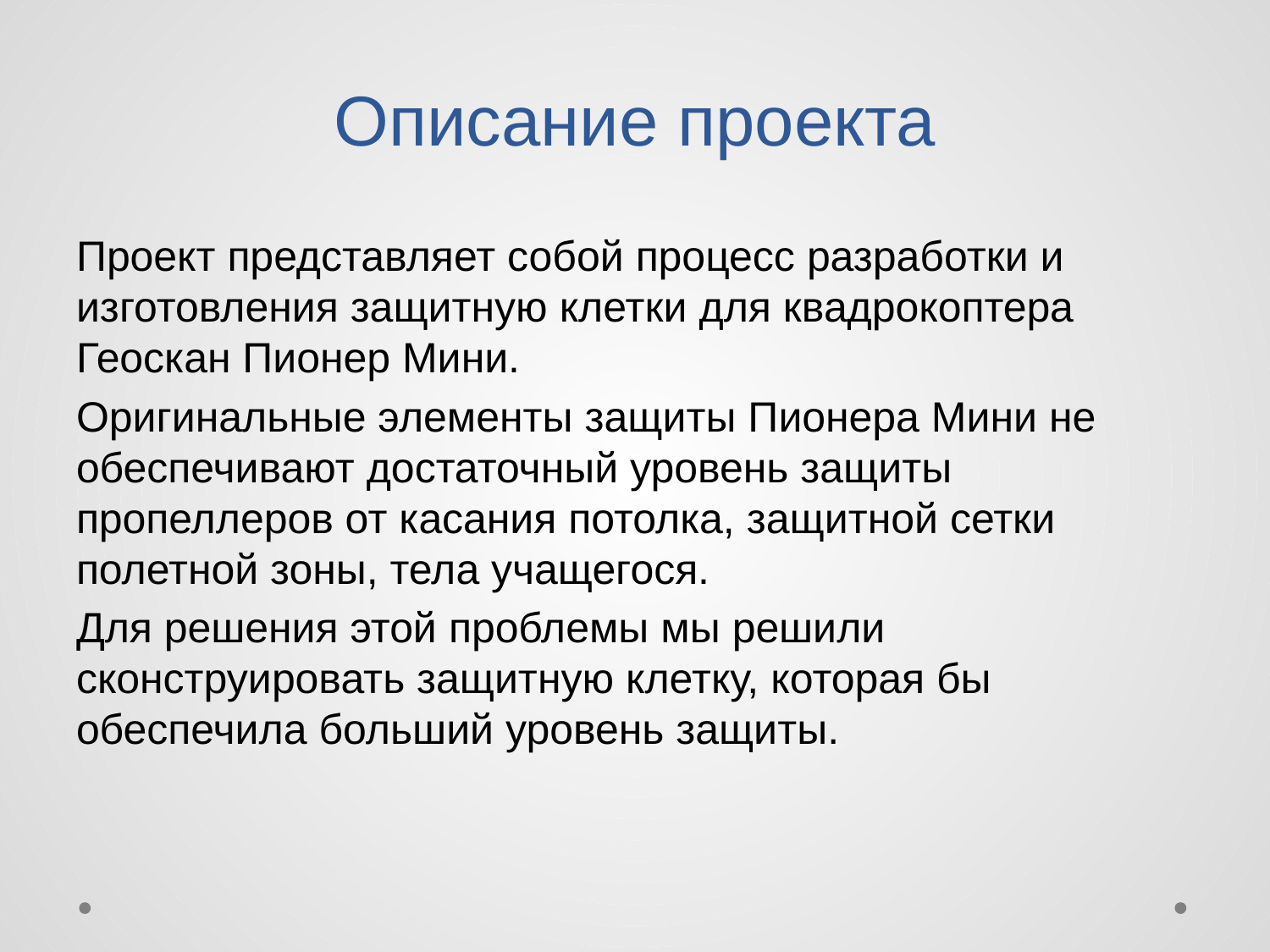

# Описание проекта
Проект представляет собой процесс разработки и изготовления защитную клетки для квадрокоптера Геоскан Пионер Мини.
Оригинальные элементы защиты Пионера Мини не обеспечивают достаточный уровень защиты пропеллеров от касания потолка, защитной сетки полетной зоны, тела учащегося.
Для решения этой проблемы мы решили сконструировать защитную клетку, которая бы обеспечила больший уровень защиты.